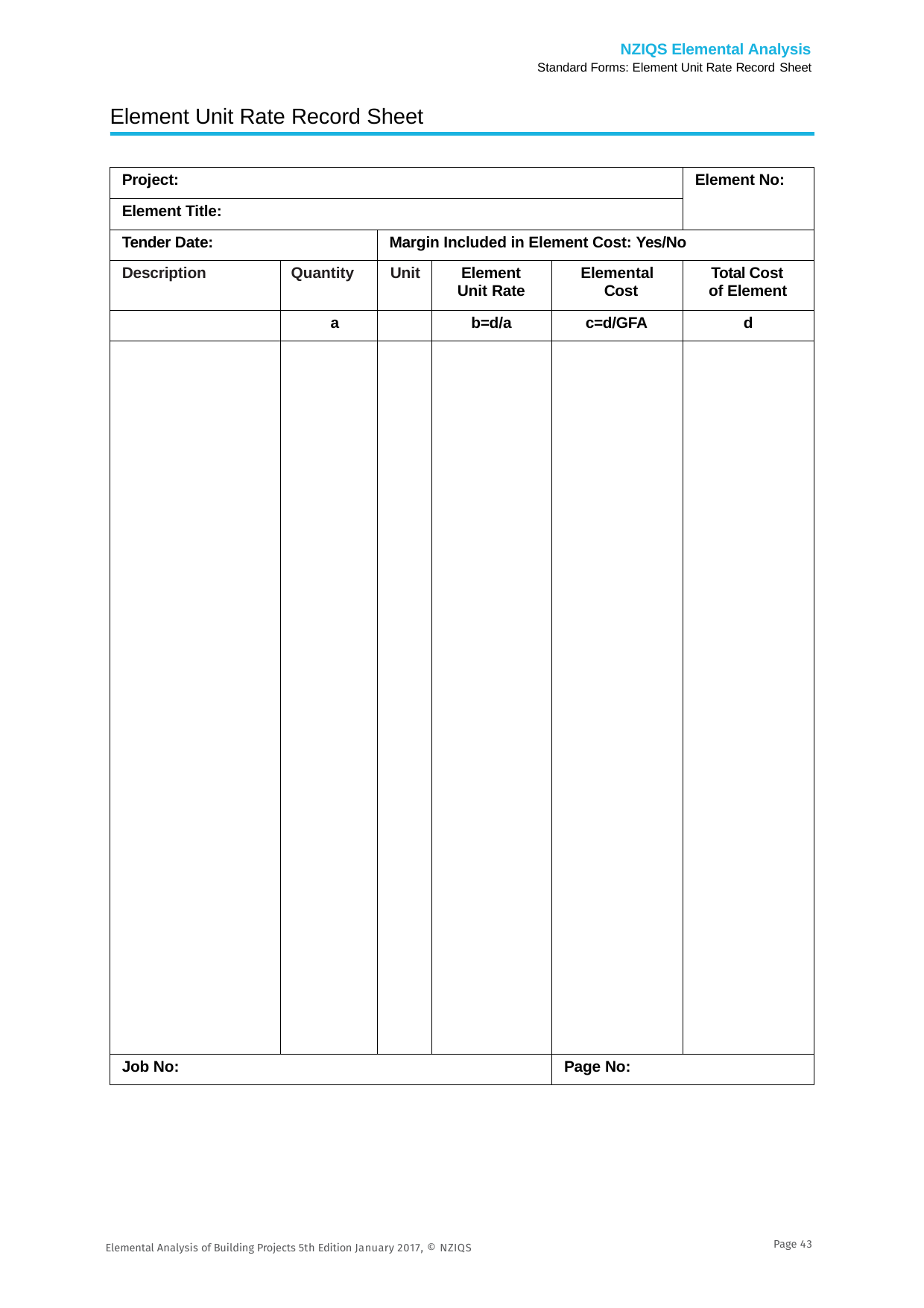

NZIQS Elemental Analysis
Standard Forms: Element Unit Rate Record Sheet
Element Unit Rate Record Sheet

| Project: |  |  |  |  | Element No: |
| --- | --- | --- | --- | --- | --- |
| Element Title: |  |  |  |  |  |
| Tender Date: |  | Margin Included in Element Cost: Yes/No |  |  |  |
| Description | Quantity | Unit | Element Unit Rate | Elemental Cost | Total Cost of Element |
|  | a |  | b=d/a | c=d/GFA | d |
|  |  |  |  |  |  |
| Job No: |  |  |  | Page No: |  |

Quantit
y
Description
Unit
Page 43
Elemental Analysis of Building Projects 5th Edition January 2017, © NZIQS